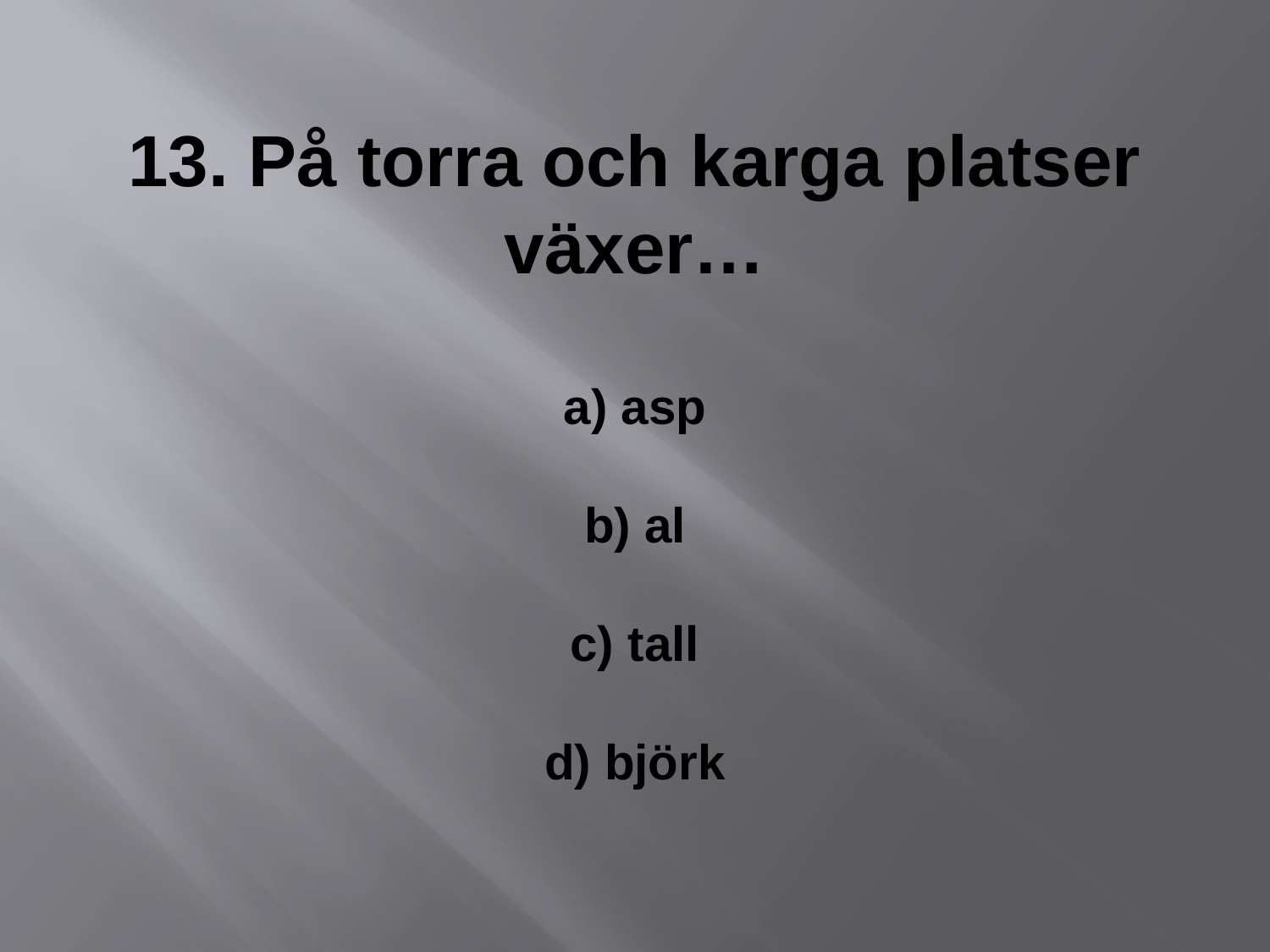

# 13. På torra och karga platser växer… a) asp b) al c) tall d) björk